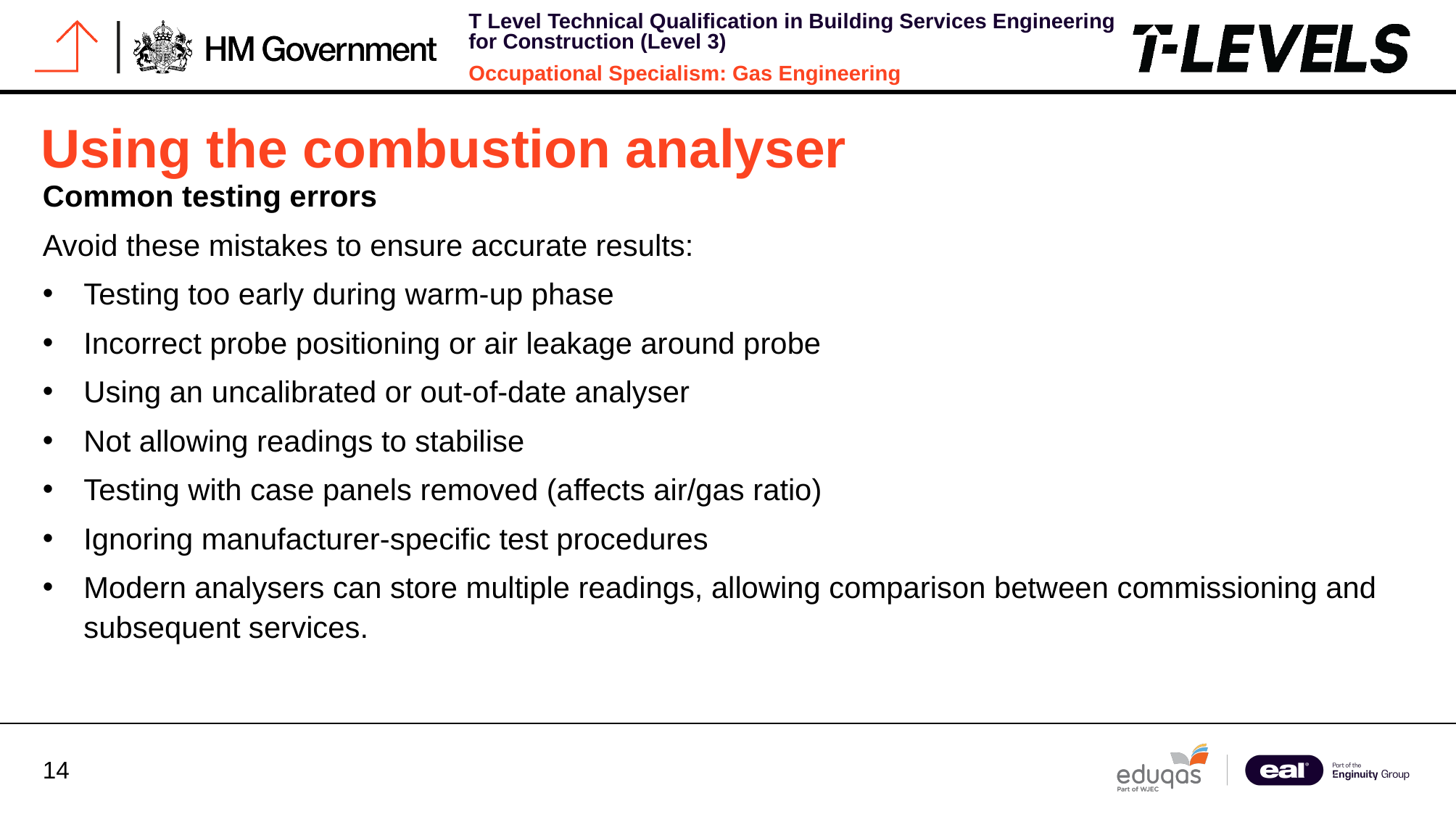

# Using the combustion analyser
Common testing errors
Avoid these mistakes to ensure accurate results:
Testing too early during warm-up phase
Incorrect probe positioning or air leakage around probe
Using an uncalibrated or out-of-date analyser
Not allowing readings to stabilise
Testing with case panels removed (affects air/gas ratio)
Ignoring manufacturer-specific test procedures
Modern analysers can store multiple readings, allowing comparison between commissioning and subsequent services.